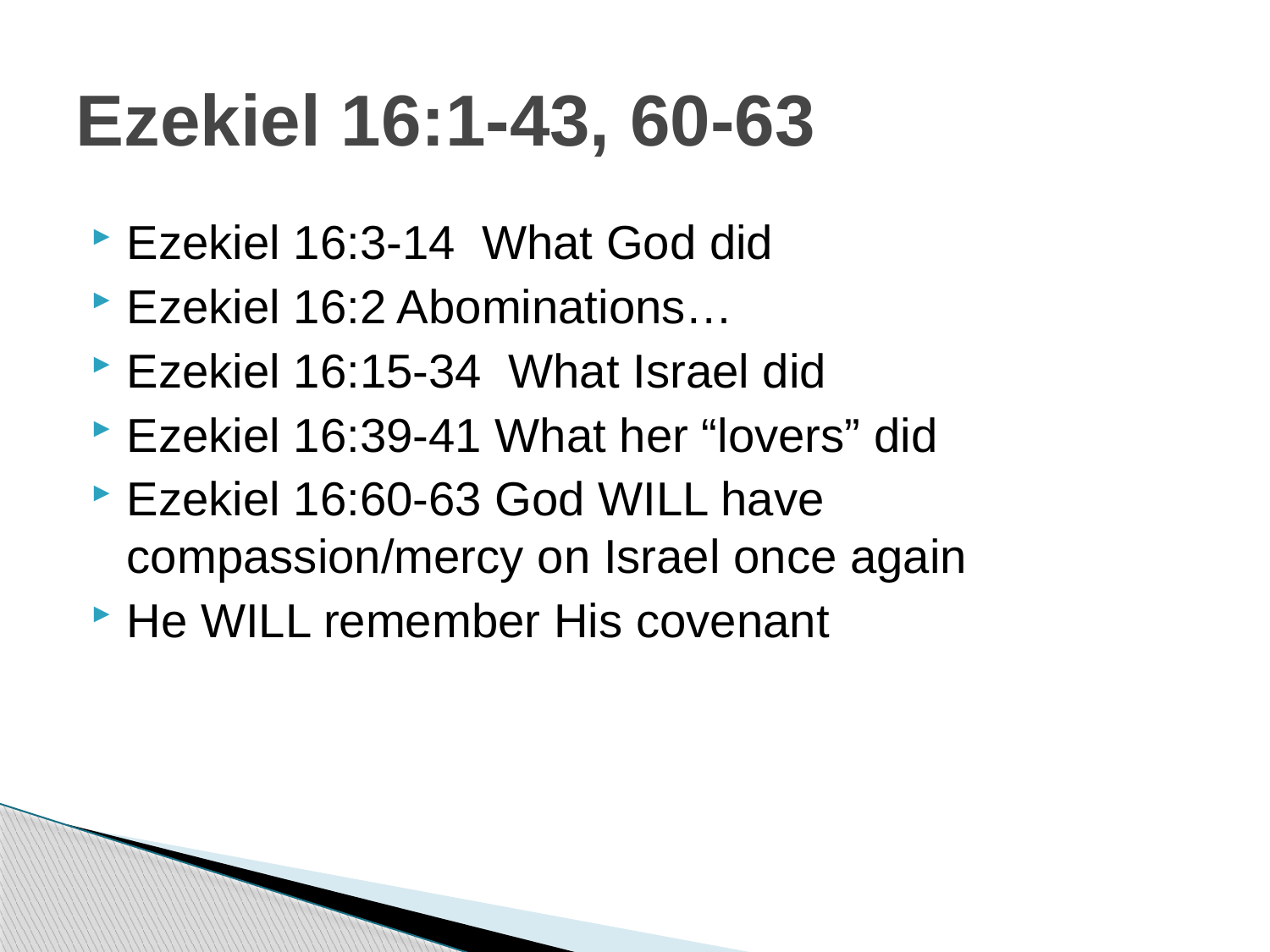

# Ezekiel 16:1-43, 60-63
Ezekiel 16:3-14  What God did
Ezekiel 16:2 Abominations…
Ezekiel 16:15-34  What Israel did
Ezekiel 16:39-41 What her “lovers” did
Ezekiel 16:60-63 God WILL have compassion/mercy on Israel once again
He WILL remember His covenant